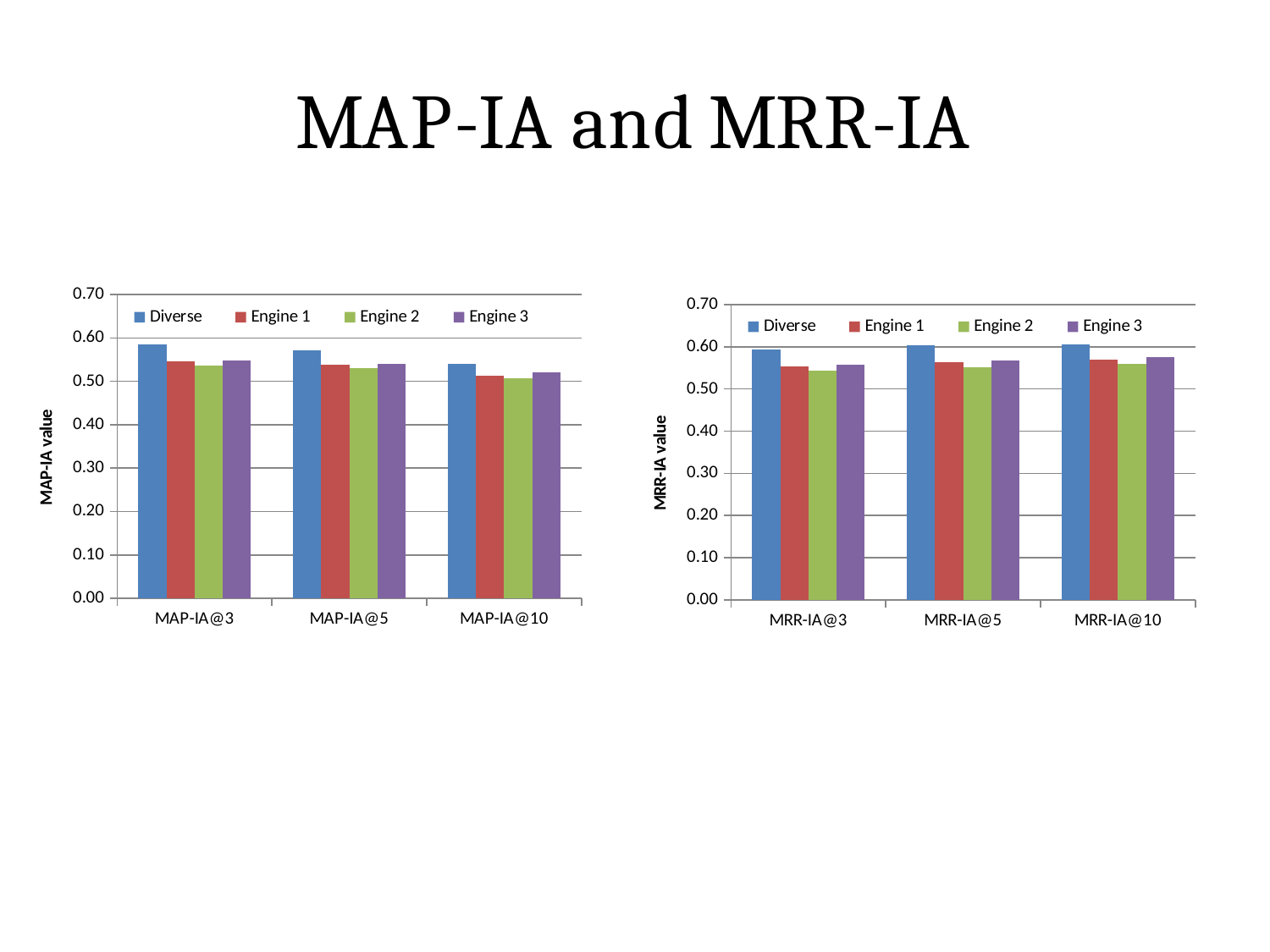

# MAP-IA and MRR-IA

### Chart

| Category | Diverse | Engine 1 | Engine 2 | Engine 3 |
|---|---|---|---|---|
| MAP-IA@3 | 0.585346240179575 | 0.5465393939393948 | 0.5364194163860839 | 0.547248484848486 |
| MAP-IA@5 | 0.5713621773288435 | 0.5385699214365877 | 0.5313365881032547 | 0.5395483726150399 |
| MAP-IA@10 | 0.5395320987654322 | 0.5131782267115594 | 0.5071659932659935 | 0.5207663299663307 |

### Chart

| Category | Diverse | Engine 1 | Engine 2 | Engine 3 |
|---|---|---|---|---|
| MRR-IA@3 | 0.594174635241303 | 0.5531203142536487 | 0.5432430976430995 | 0.5567830527497206 |
| MRR-IA@5 | 0.603116947250282 | 0.5635886644219985 | 0.5522003367003375 | 0.5670011223344567 |
| MRR-IA@10 | 0.6058257014590358 | 0.5702121212121213 | 0.5596139169472513 | 0.5755299663299668 |